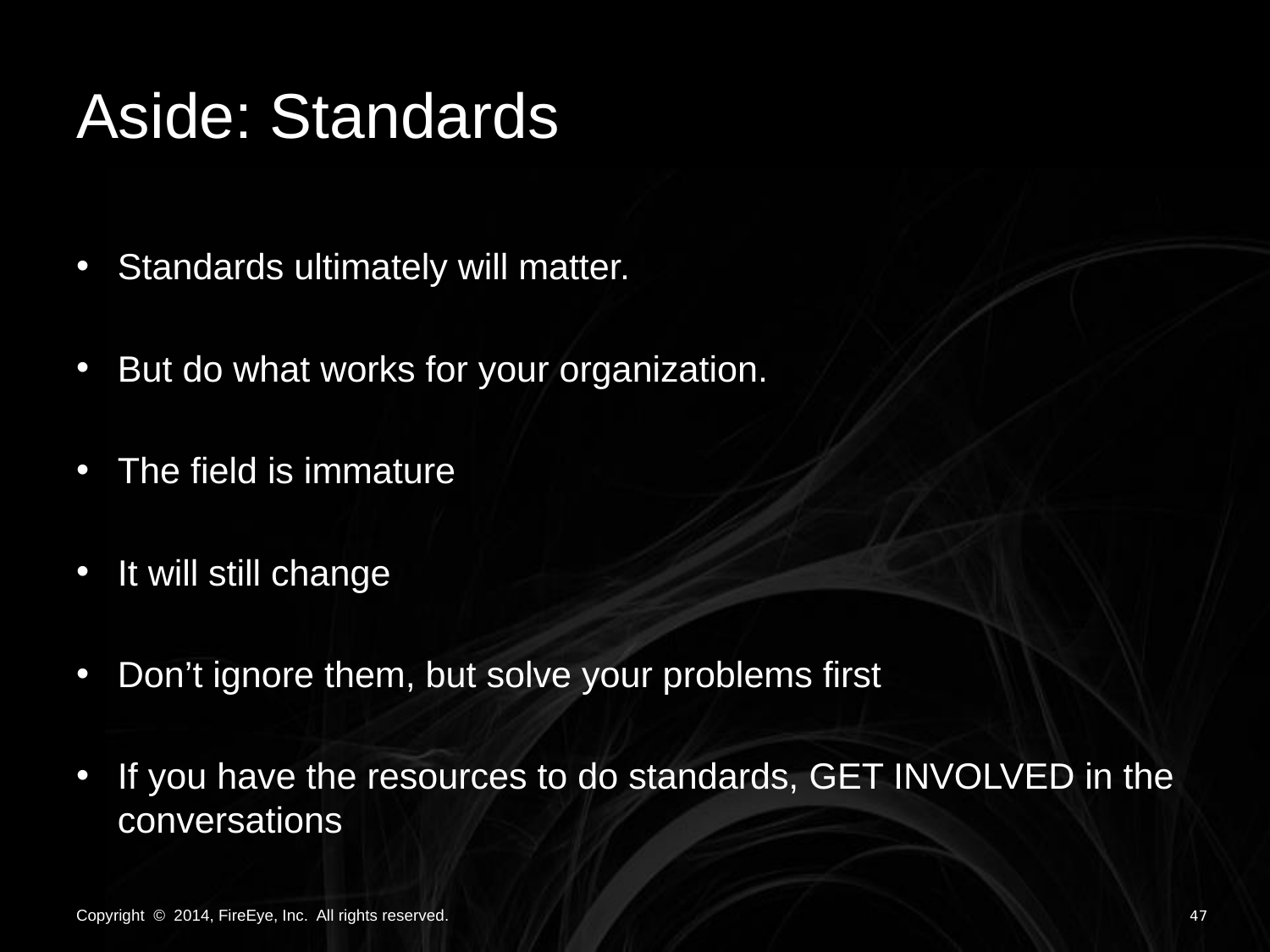

# Aside: Standards

Standards ultimately will matter.

But do what works for your organization.

The field is immature

It will still change

Don’t ignore them, but solve your problems first

If you have the resources to do standards, GET INVOLVED in the conversations